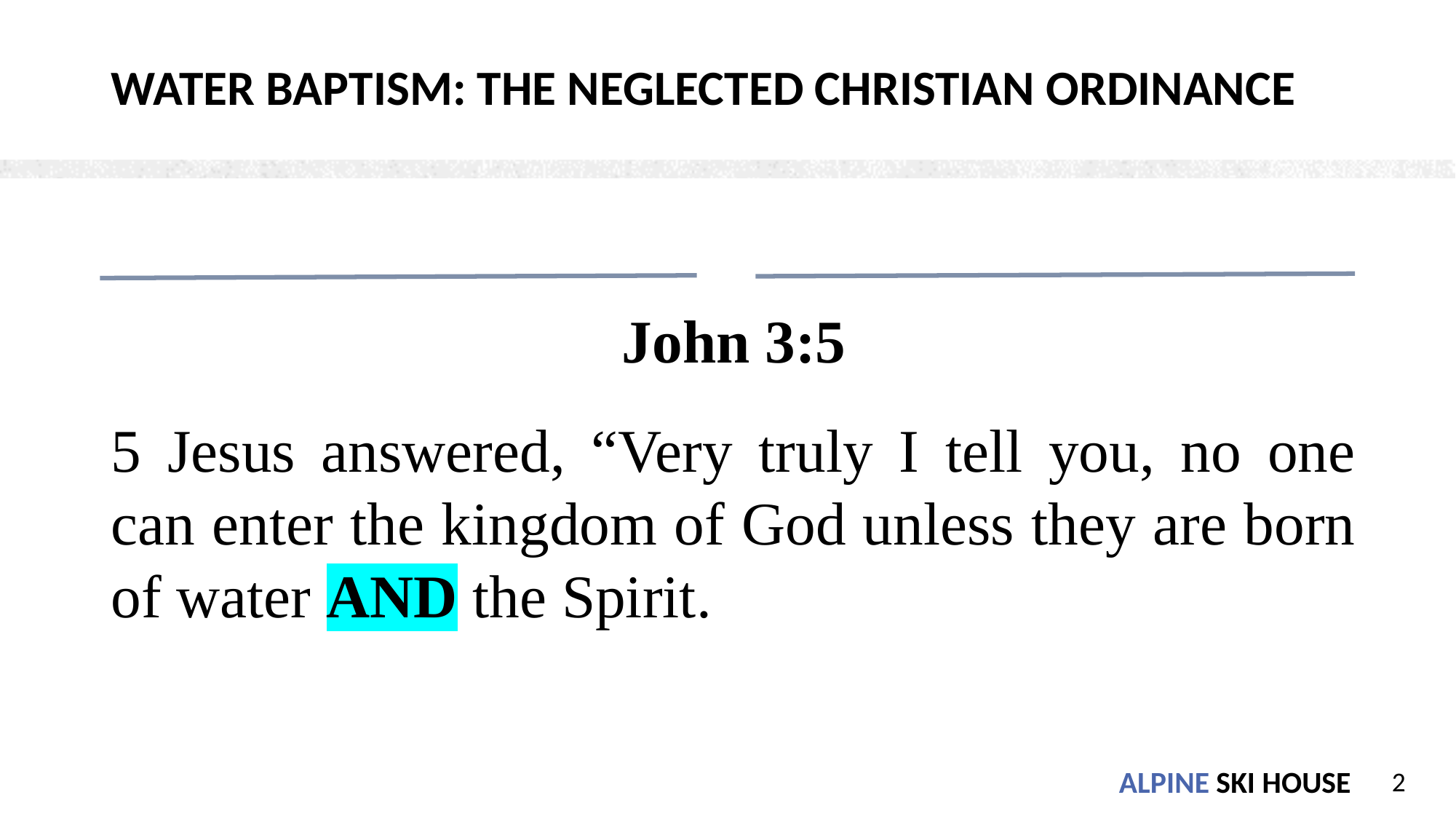

# WATER BAPTISM: THE NEGLECTED CHRISTIAN ORDINANCE
John 3:5
5 Jesus answered, “Very truly I tell you, no one can enter the kingdom of God unless they are born of water AND the Spirit.

2